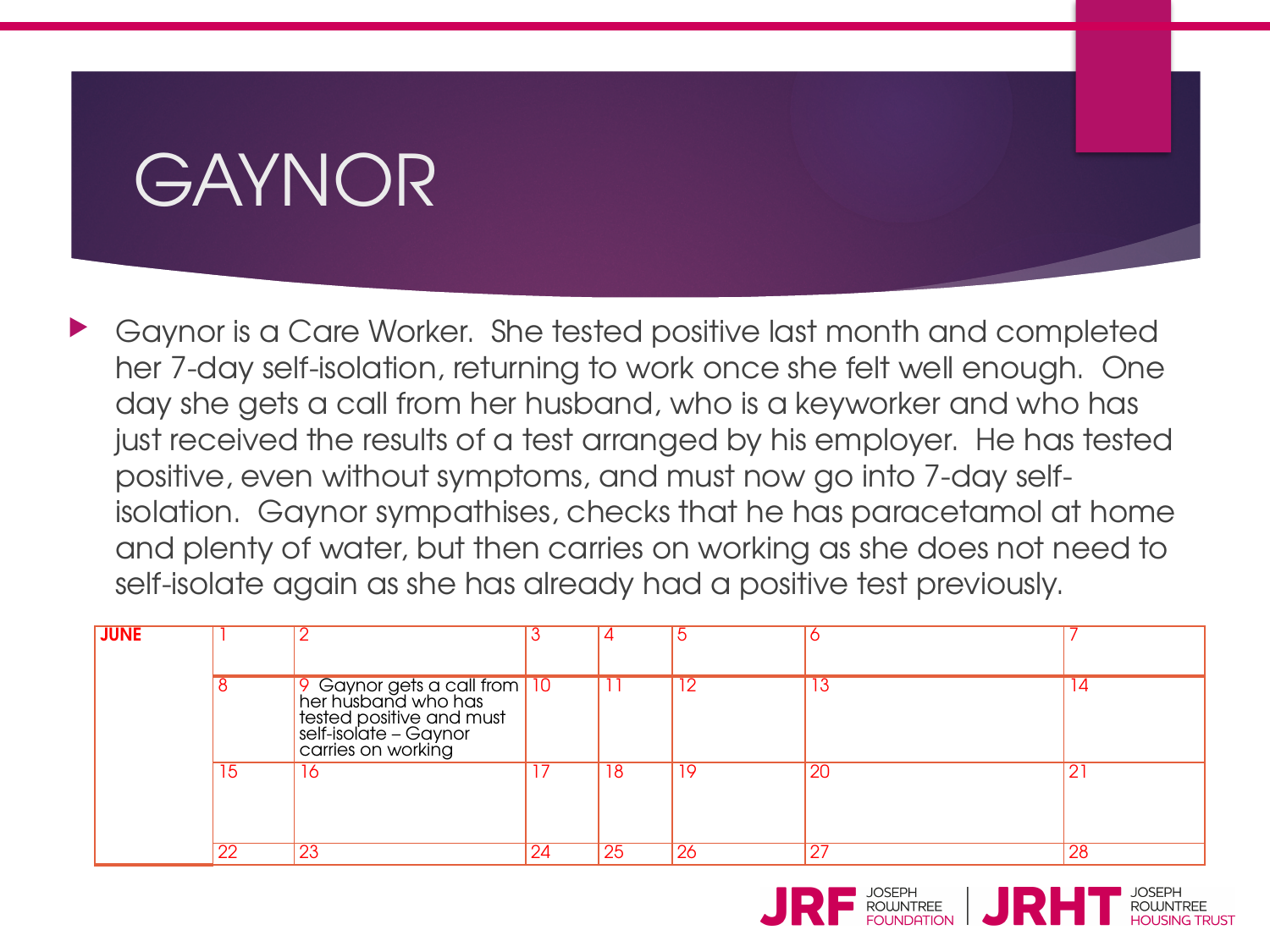

# GAYNOR
Gaynor is a Care Worker.  She tested positive last month and completed her 7-day self-isolation, returning to work once she felt well enough.  One day she gets a call from her husband, who is a keyworker and who has just received the results of a test arranged by his employer.  He has tested positive, even without symptoms, and must now go into 7-day self-isolation.  Gaynor sympathises, checks that he has paracetamol at home and plenty of water, but then carries on working as she does not need to self-isolate again as she has already had a positive test previously.

| JUNE | 1 | 2 | 3 | 4 | 5 | 6 | 7 |
| --- | --- | --- | --- | --- | --- | --- | --- |
|  | 8 | 9  Gaynor gets a call from her husband who has tested positive and must self-isolate – Gaynor carries on working | 10 | 11 | 12 | 13 | 14 |
|  | 15 | 16 | 17 | 18 | 19 | 20 | 21 |
|  | 22 | 23 | 24 | 25 | 26 | 27 | 28 |